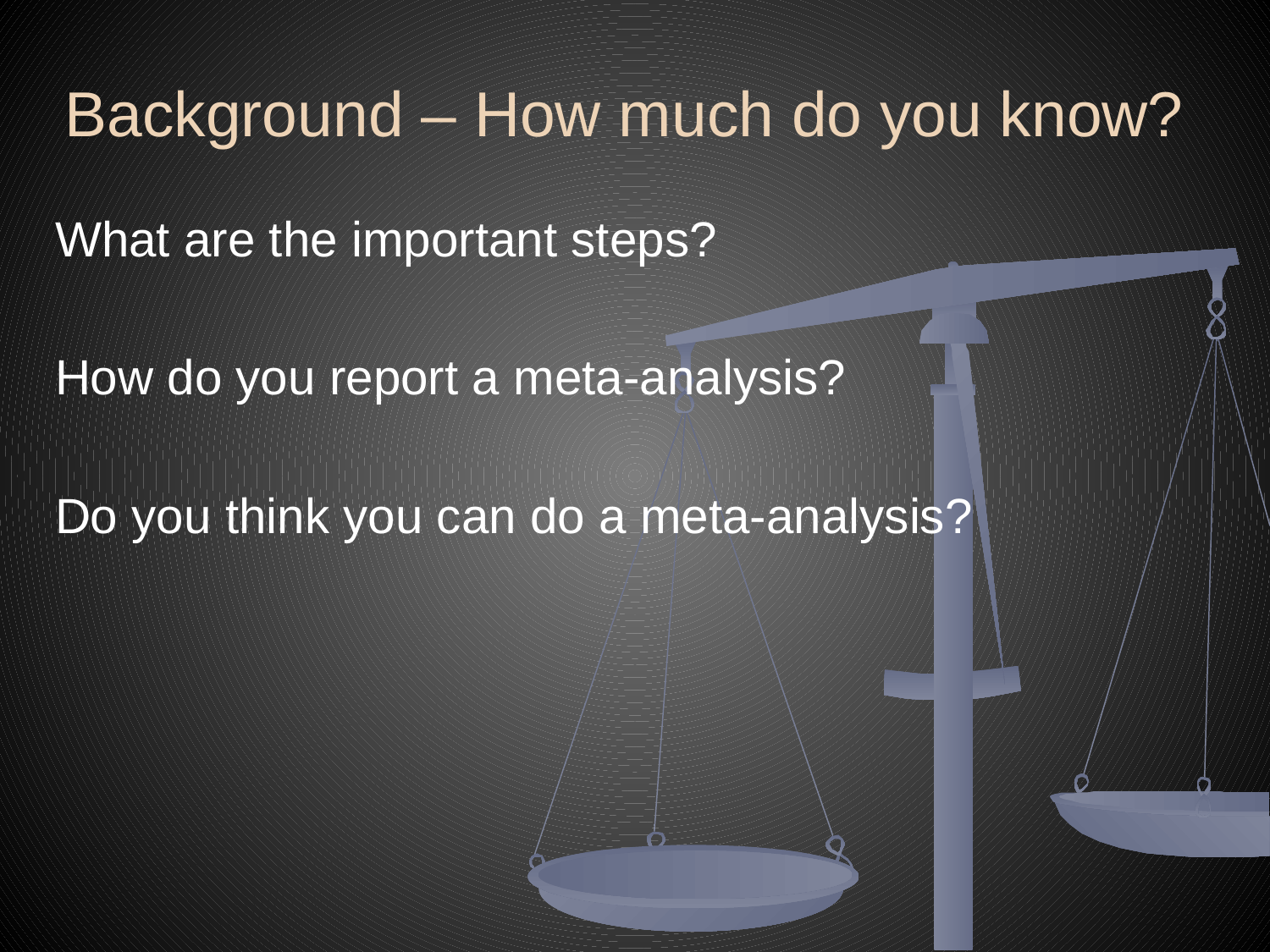

# Background – How much do you know?
What are the important steps?

How do you report a meta-analysis?

Do you think you can do a meta-analysis?